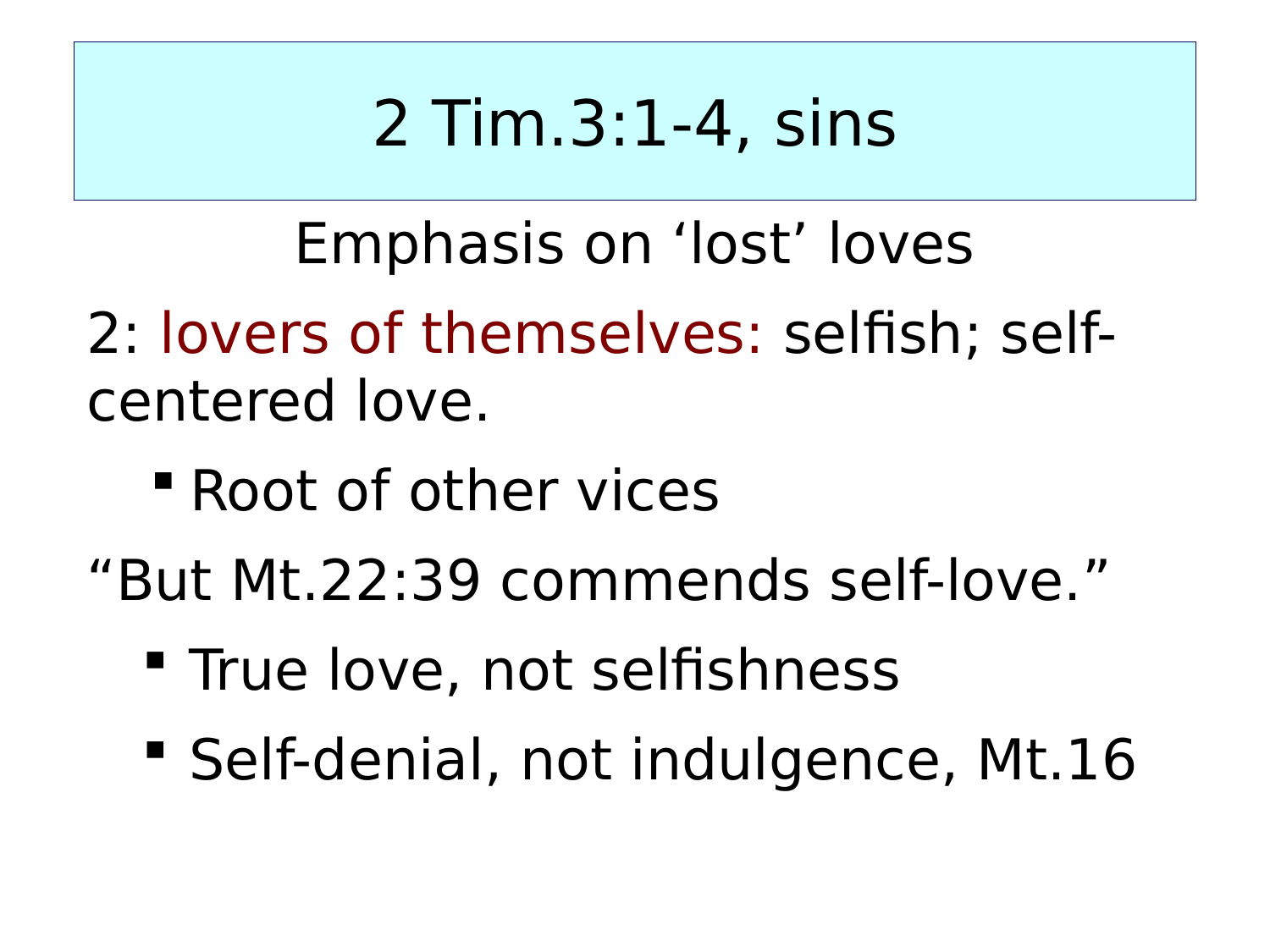

# 2 Tim.3:1-4, sins
Emphasis on ‘lost’ loves
2: lovers of themselves: selfish; self-centered love.
Root of other vices
“But Mt.22:39 commends self-love.”
True love, not selfishness
Self-denial, not indulgence, Mt.16